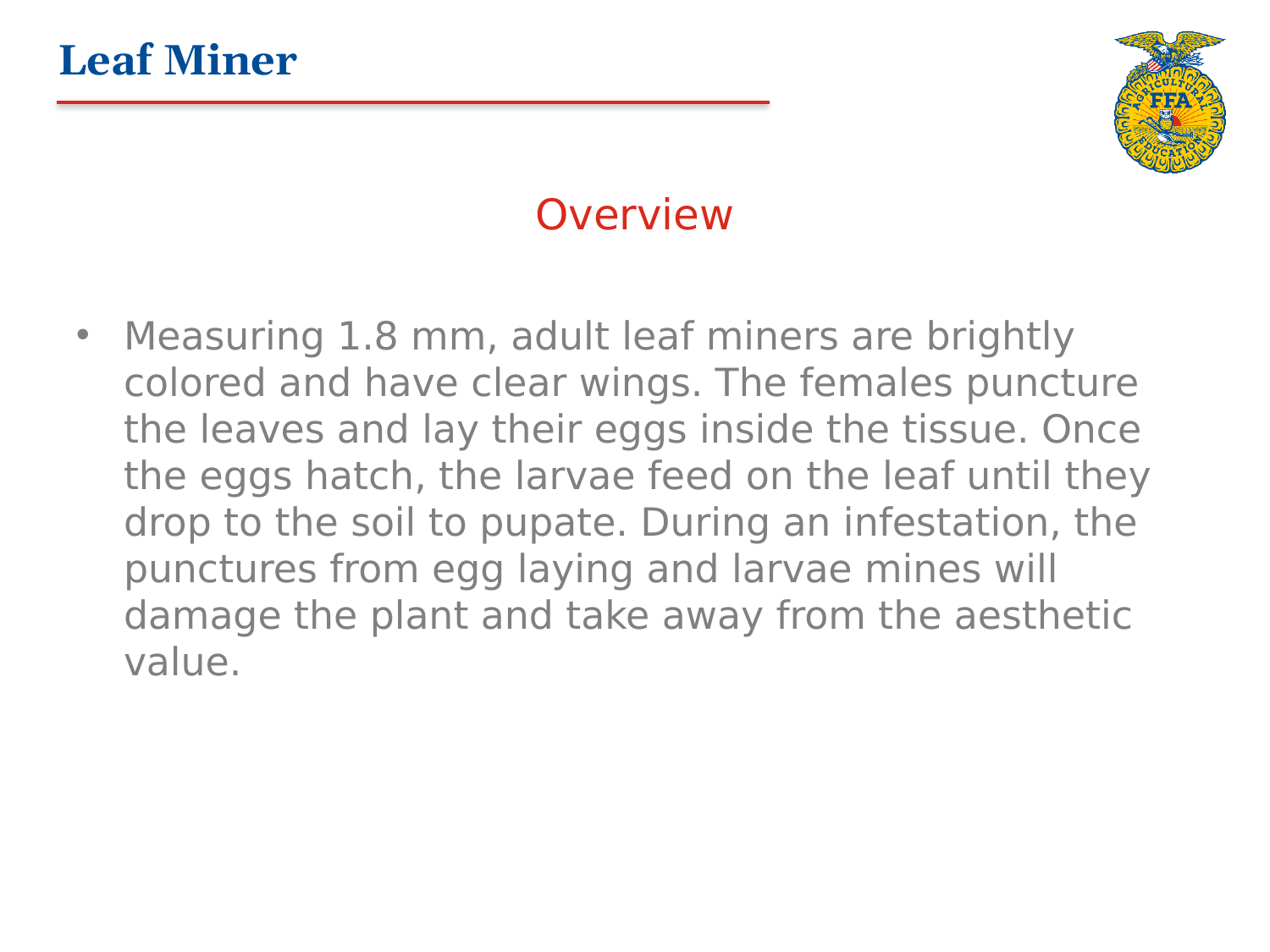

# Leaf Miner
Overview
Measuring 1.8 mm, adult leaf miners are brightly colored and have clear wings. The females puncture the leaves and lay their eggs inside the tissue. Once the eggs hatch, the larvae feed on the leaf until they drop to the soil to pupate. During an infestation, the punctures from egg laying and larvae mines will damage the plant and take away from the aesthetic value.